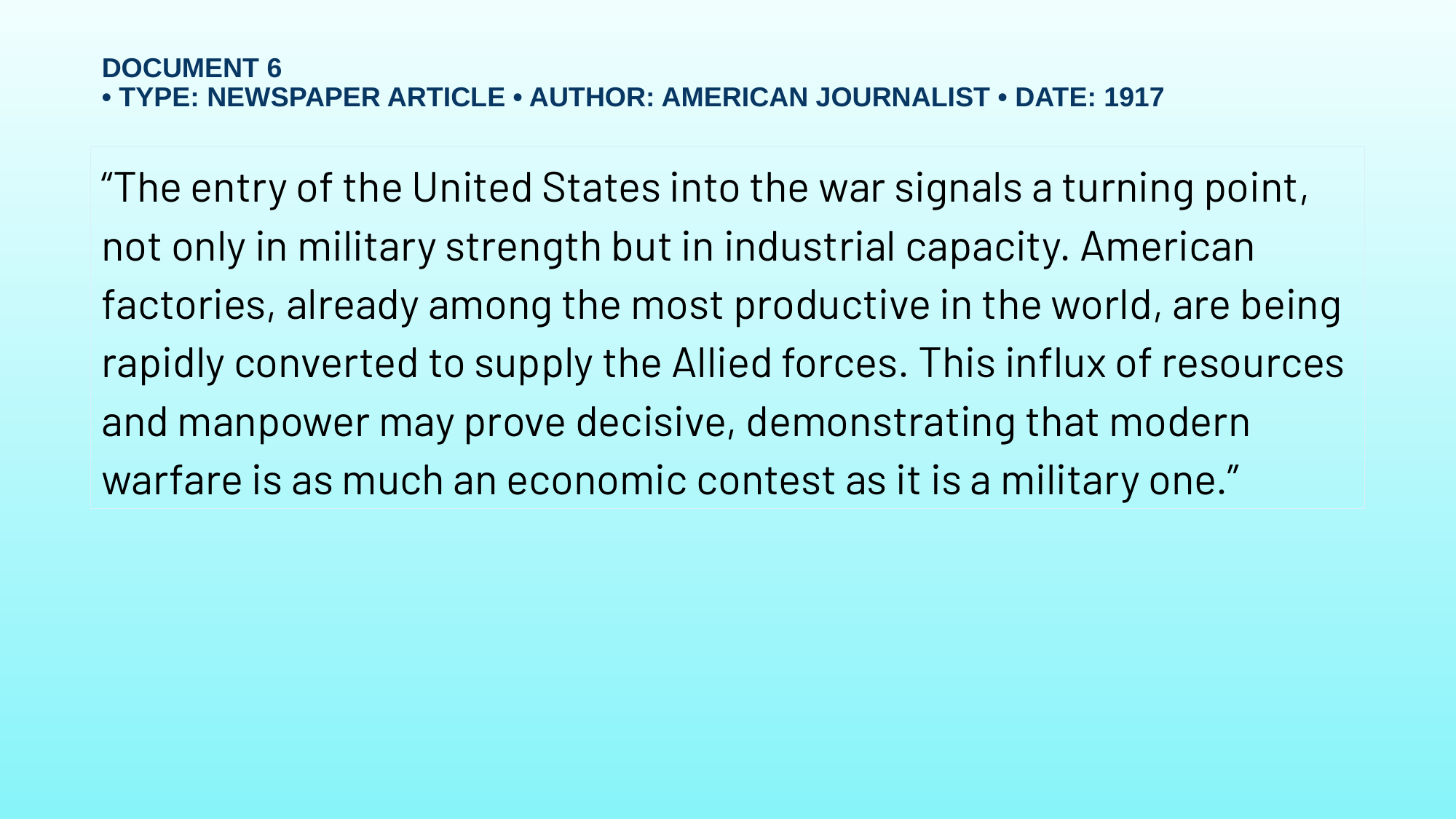

# Document 6 • Type: Newspaper Article • Author: American journalist • Date: 1917
“The entry of the United States into the war signals a turning point, not only in military strength but in industrial capacity. American factories, already among the most productive in the world, are being rapidly converted to supply the Allied forces. This influx of resources and manpower may prove decisive, demonstrating that modern warfare is as much an economic contest as it is a military one.”